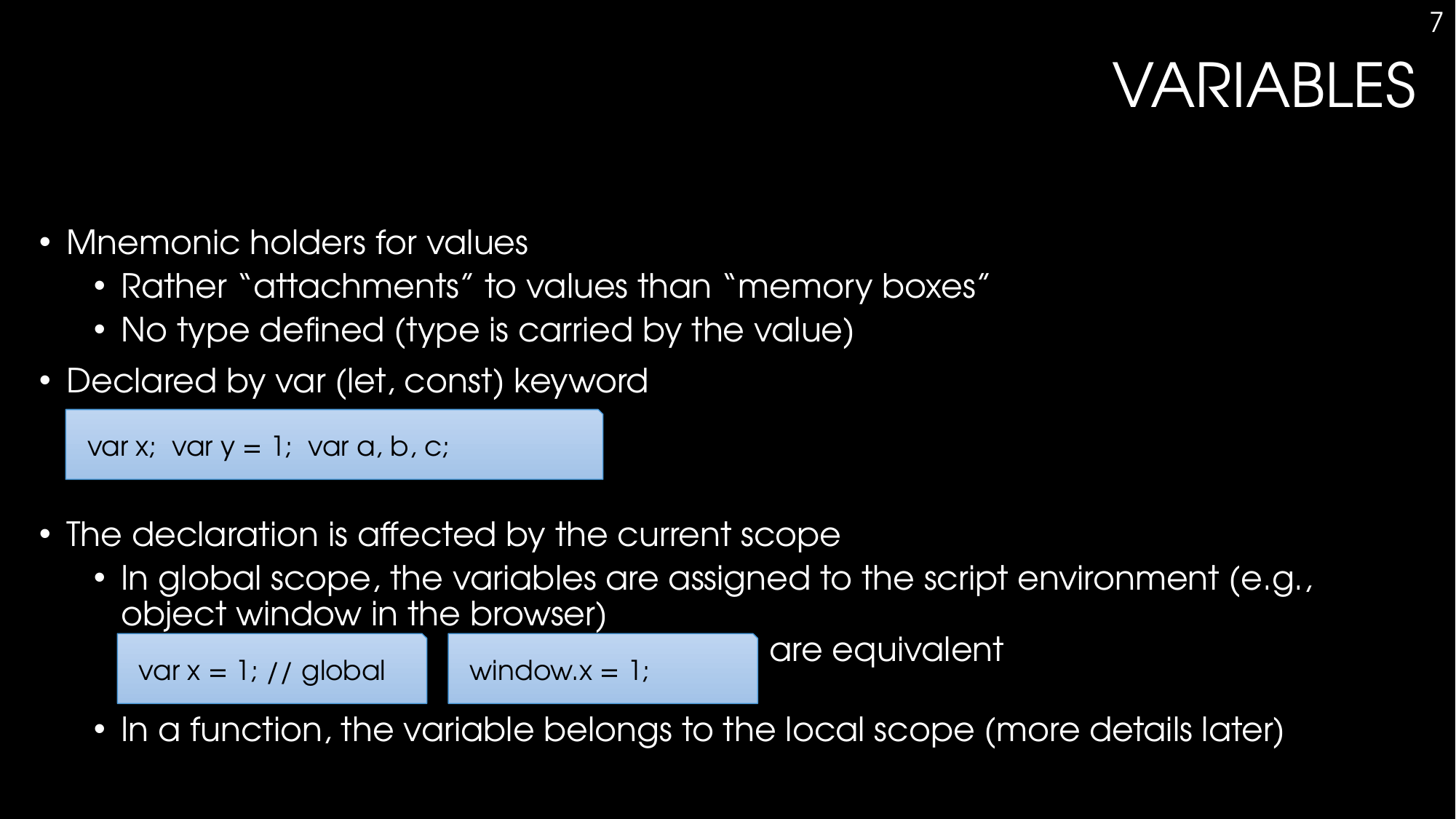

7
# Variables
Mnemonic holders for values
Rather “attachments” to values than “memory boxes”
No type defined (type is carried by the value)
Declared by var (let, const) keyword

The declaration is affected by the current scope
In global scope, the variables are assigned to the script environment (e.g., object window in the browser)
                                                                      are equivalent
In a function, the variable belongs to the local scope (more details later)

var x;  var y = 1;  var a, b, c;
var x = 1; // global
window.x = 1;